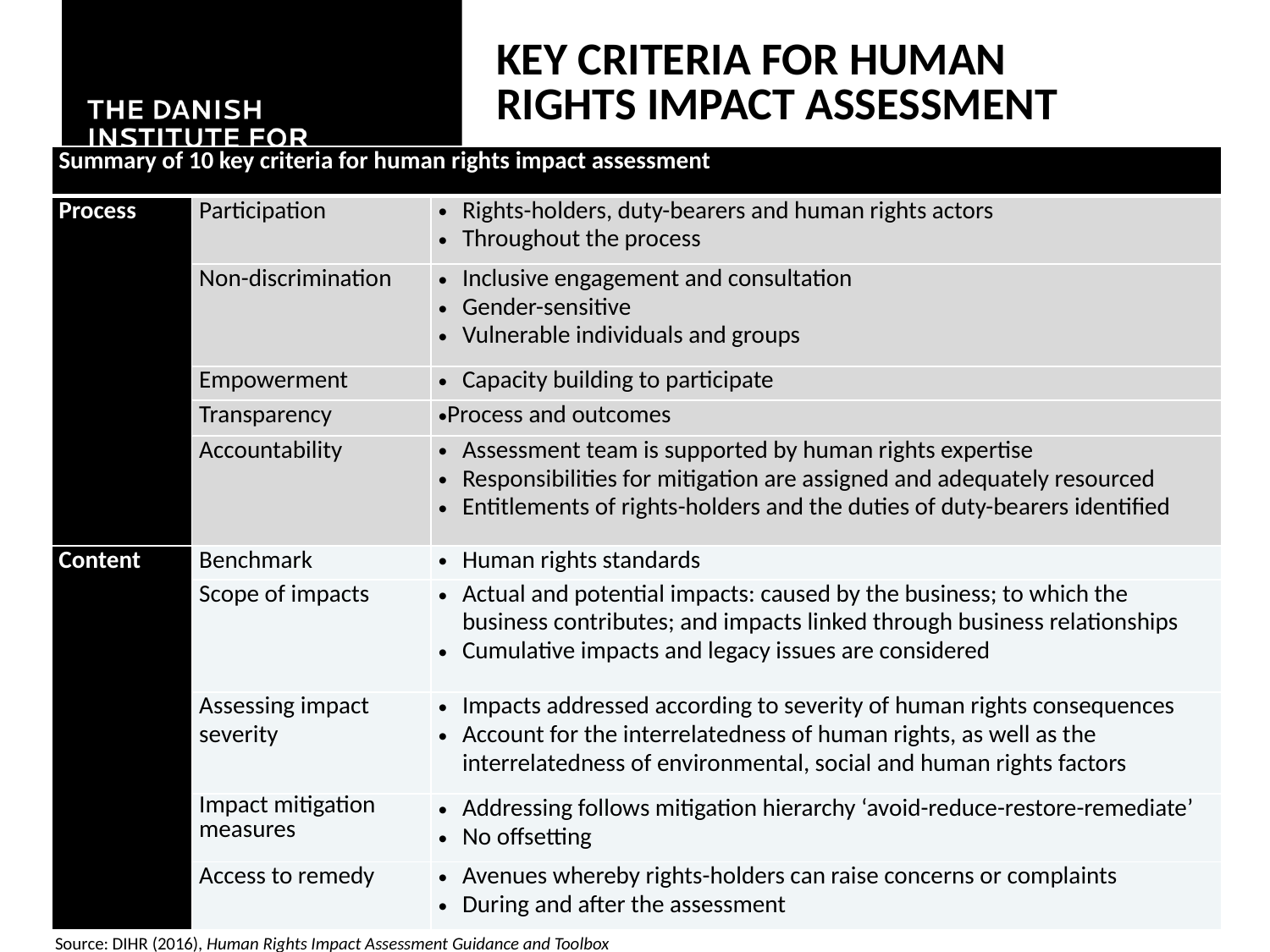

# Key Criteria for Human rights impact assessment
| Summary of 10 key criteria for human rights impact assessment |  |  |
| --- | --- | --- |
| Process | Participation | Rights-holders, duty-bearers and human rights actors Throughout the process |
|  | Non-discrimination | Inclusive engagement and consultation Gender-sensitive Vulnerable individuals and groups |
|  | Empowerment | Capacity building to participate |
|  | Transparency | Process and outcomes |
|  | Accountability | Assessment team is supported by human rights expertise Responsibilities for mitigation are assigned and adequately resourced Entitlements of rights-holders and the duties of duty-bearers identified |
| Content | Benchmark | Human rights standards |
|  | Scope of impacts | Actual and potential impacts: caused by the business; to which the business contributes; and impacts linked through business relationships Cumulative impacts and legacy issues are considered |
|  | Assessing impact severity | Impacts addressed according to severity of human rights consequences Account for the interrelatedness of human rights, as well as the interrelatedness of environmental, social and human rights factors |
|  | Impact mitigation measures | Addressing follows mitigation hierarchy ‘avoid-reduce-restore-remediate’ No offsetting |
|  | Access to remedy | Avenues whereby rights-holders can raise concerns or complaints During and after the assessment |
Source: DIHR (2016), Human Rights Impact Assessment Guidance and Toolbox